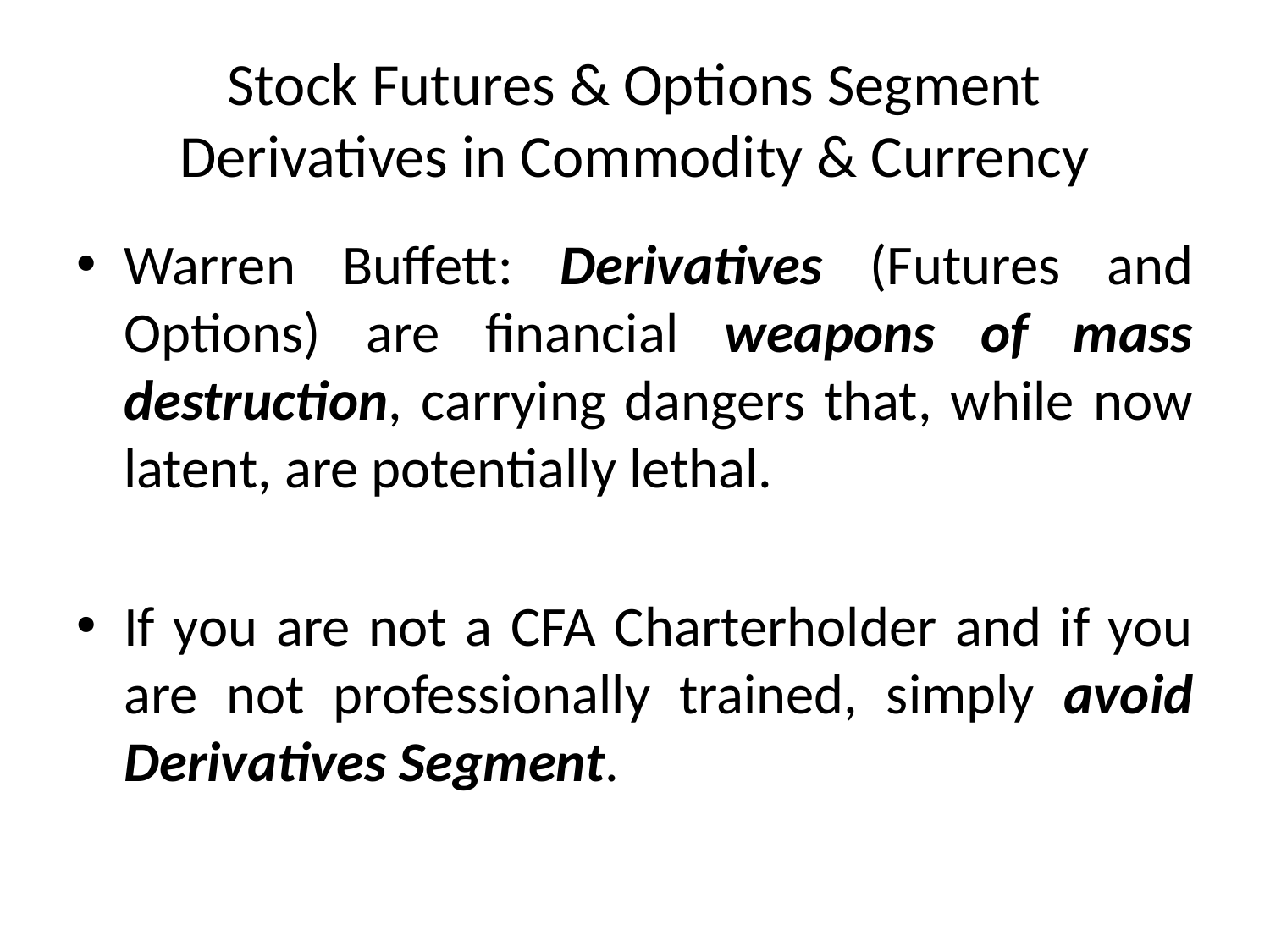

# Stock Futures & Options Segment Derivatives in Commodity & Currency
Warren Buffett: Derivatives (Futures and Options) are financial weapons of mass destruction, carrying dangers that, while now latent, are potentially lethal.

If you are not a CFA Charterholder and if you are not professionally trained, simply avoid Derivatives Segment.